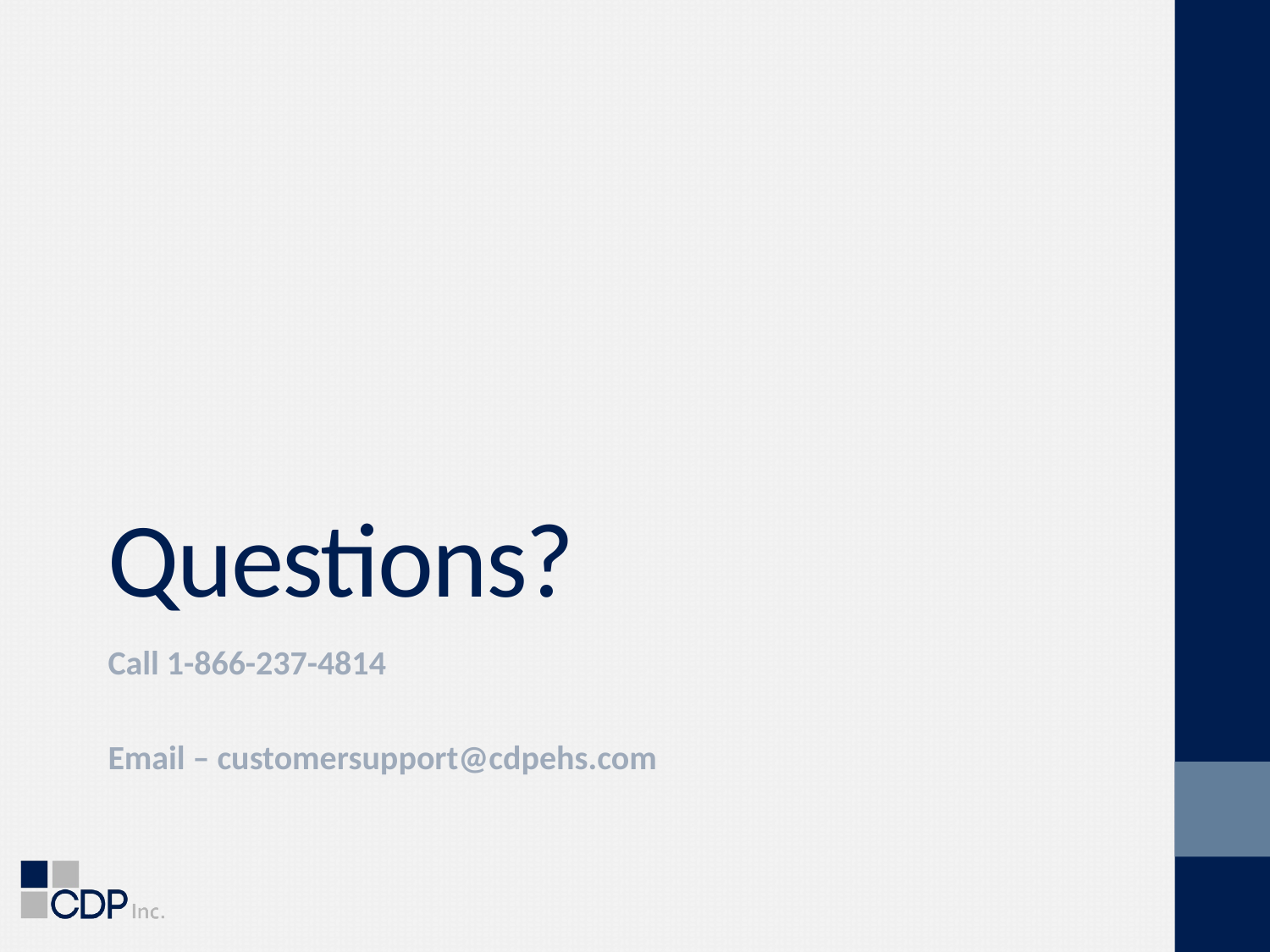

# Questions?
Call 1-866-237-4814

Email – customersupport@cdpehs.com